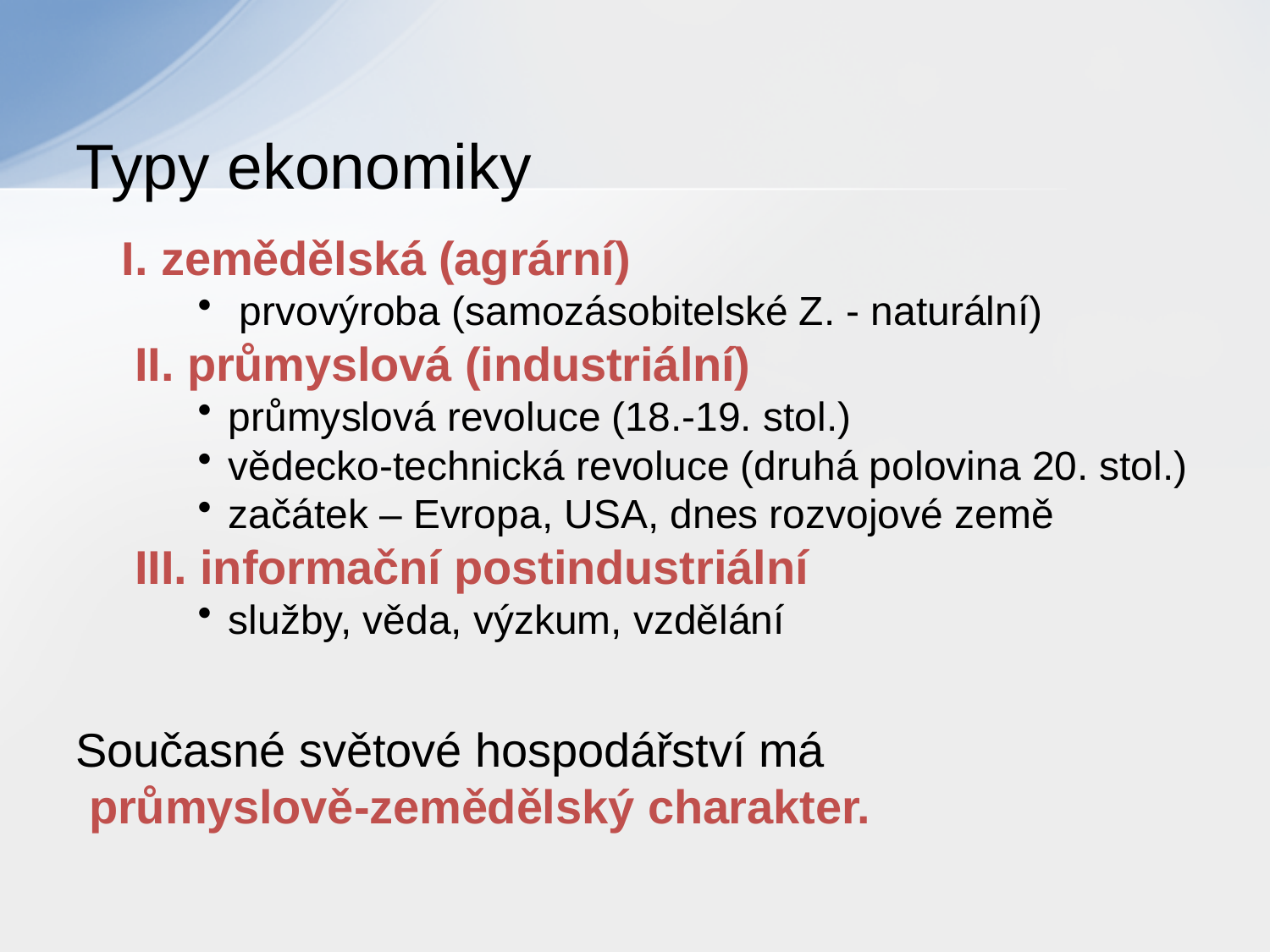

# Typy ekonomiky
	I. zemědělská (agrární)
 prvovýroba (samozásobitelské Z. - naturální)
	 II. průmyslová (industriální)
průmyslová revoluce (18.-19. stol.)
vědecko-technická revoluce (druhá polovina 20. stol.)
začátek – Evropa, USA, dnes rozvojové země
	 III. informační postindustriální
služby, věda, výzkum, vzdělání

Současné světové hospodářství má
 průmyslově-zemědělský charakter.